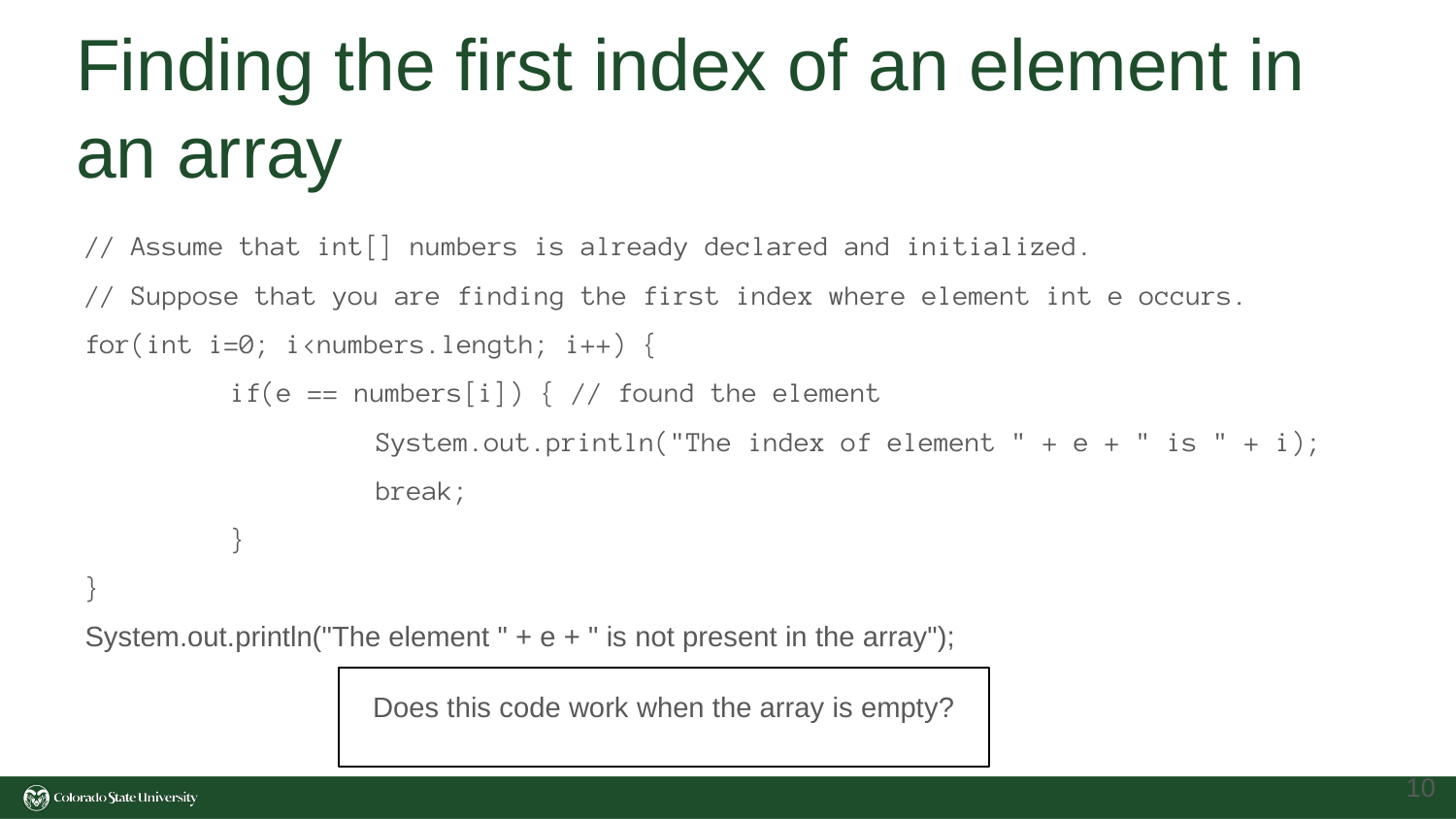

# Finding the first index of an element in  an array
// Assume that int[] numbers is already declared and initialized.
// Suppose that you are finding the first index where element int e occurs.
for(int i=0; i<numbers.length; i++) {
	if(e == numbers[i]) { // found the element
		System.out.println("The index of element " + e + " is " + i);
		break;
	}
}
System.out.println("The element " + e + " is not present in the array");

Does this code work when the array is empty?

10